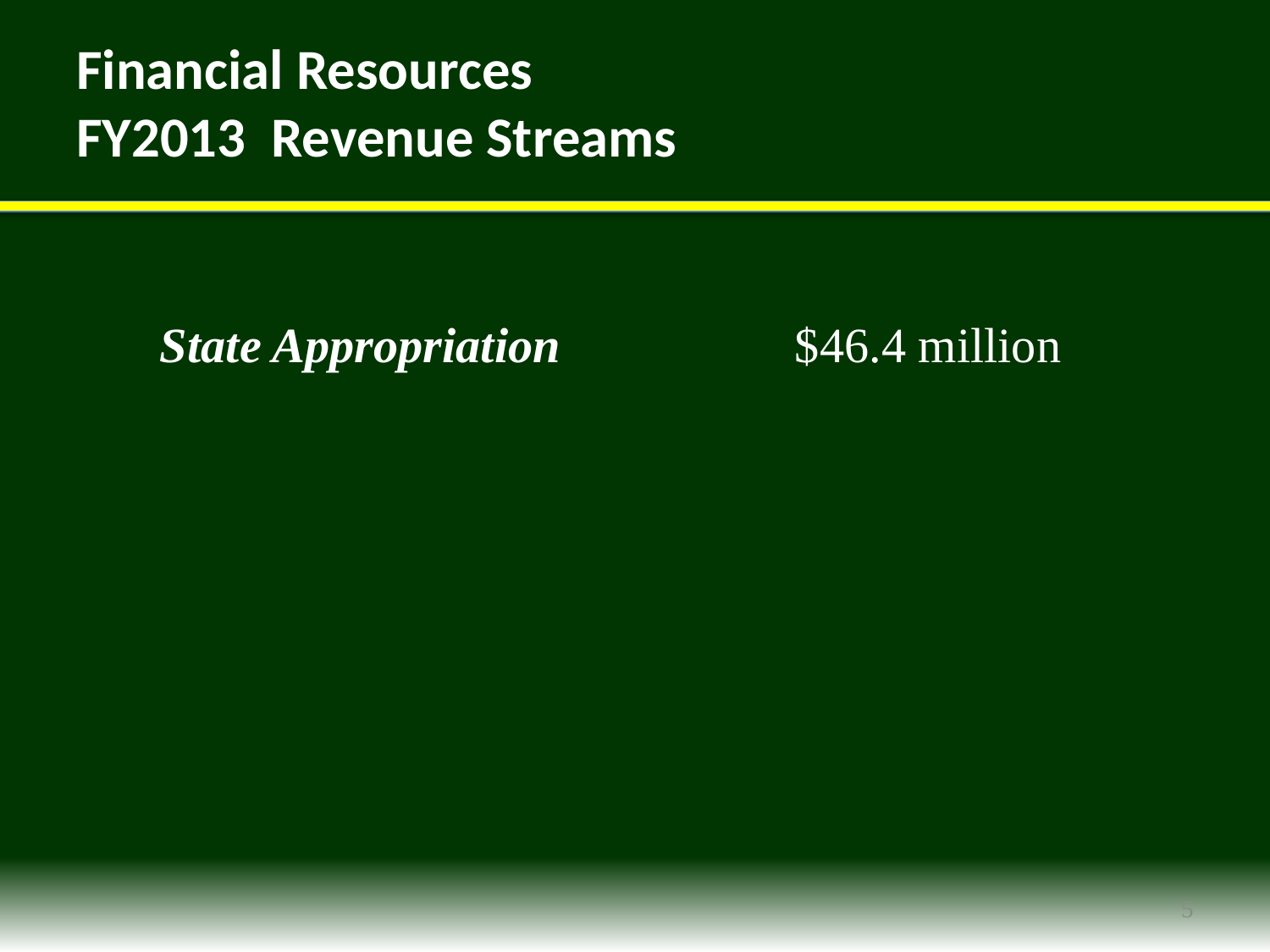

# Financial Resources FY2013  Revenue Streams
State Appropriation		$46.4 million

5